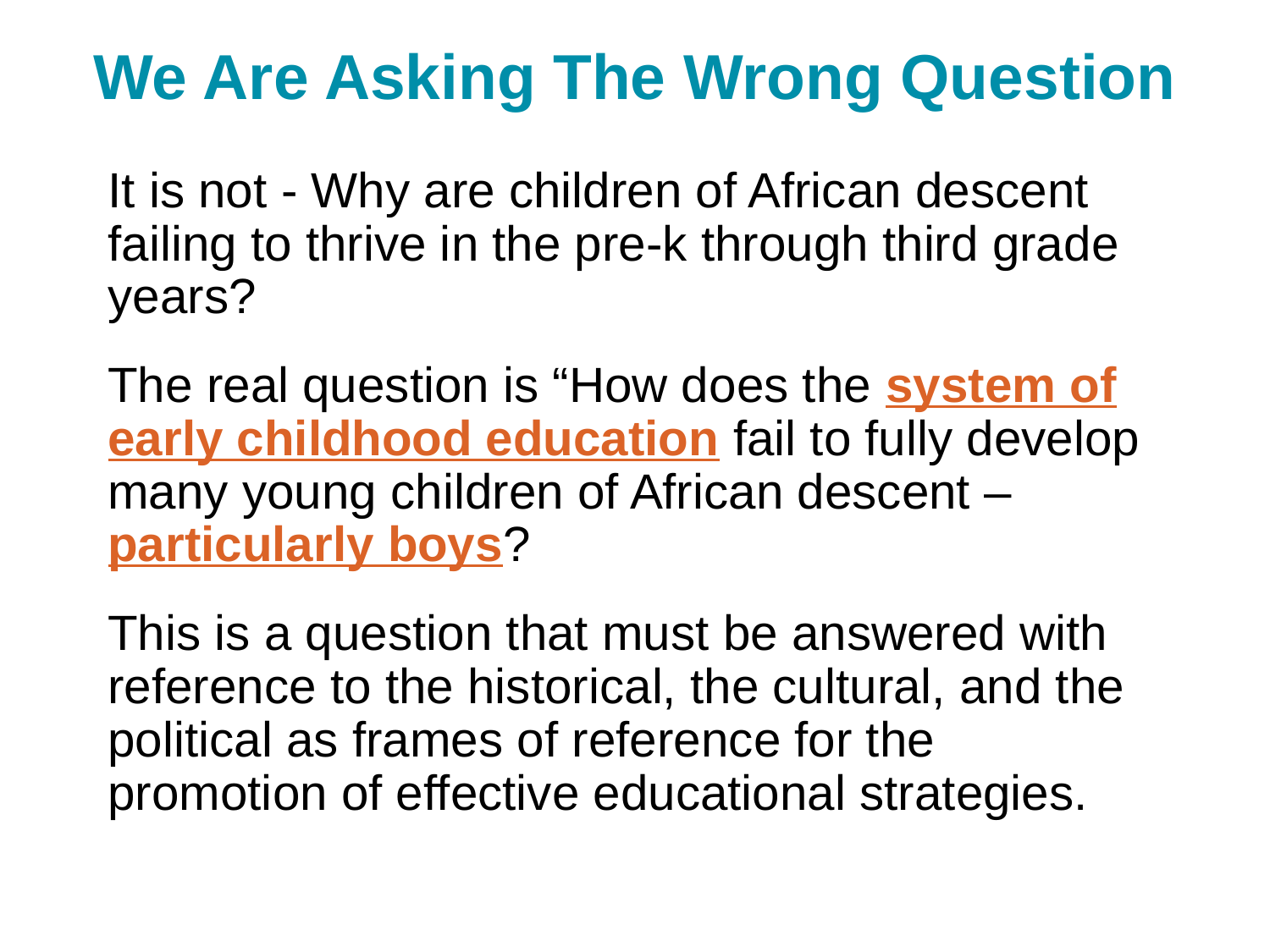

# We Are Asking The Wrong Question
It is not - Why are children of African descent  failing to thrive in the pre-k through third grade years?
The real question is “How does the system of early childhood education fail to fully develop many young children of African descent – particularly boys?
This is a question that must be answered with reference to the historical, the cultural, and the political as frames of reference for the promotion of effective educational strategies.